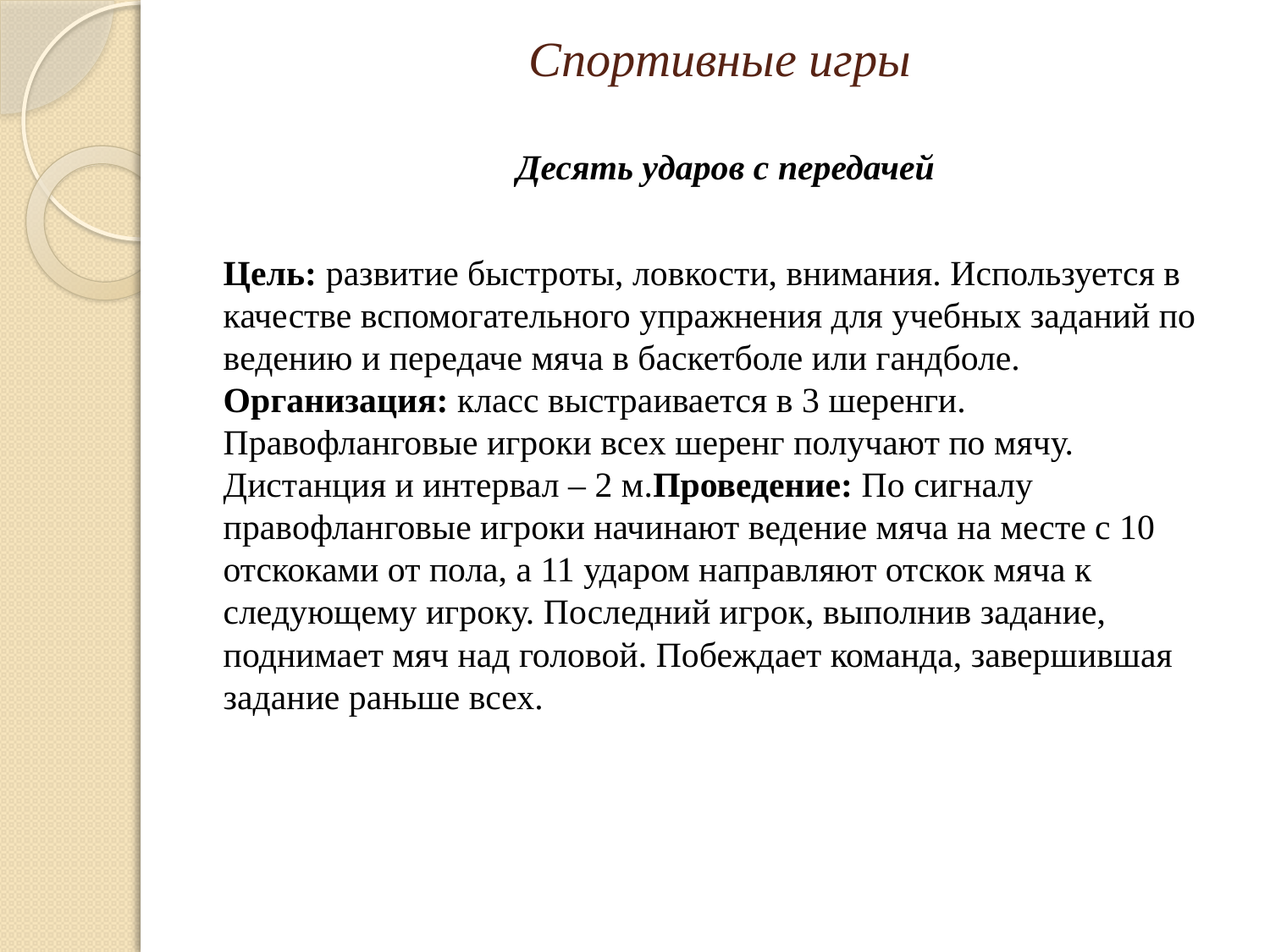

# Спортивные игры
Десять ударов с передачей

Цель: развитие быстроты, ловкости, внимания. Используется в качестве вспомогательного упражнения для учебных заданий по ведению и передаче мяча в баскетболе или гандболе. Организация: класс выстраивается в 3 шеренги. Правофланговые игроки всех шеренг получают по мячу. Дистанция и интервал – 2 м. Проведение: По сигналу правофланговые игроки начинают ведение мяча на месте с 10 отскоками от пола, а 11 ударом направляют отскок мяча к следующему игроку. Последний игрок, выполнив задание, поднимает мяч над головой. Побеждает команда, завершившая задание раньше всех.